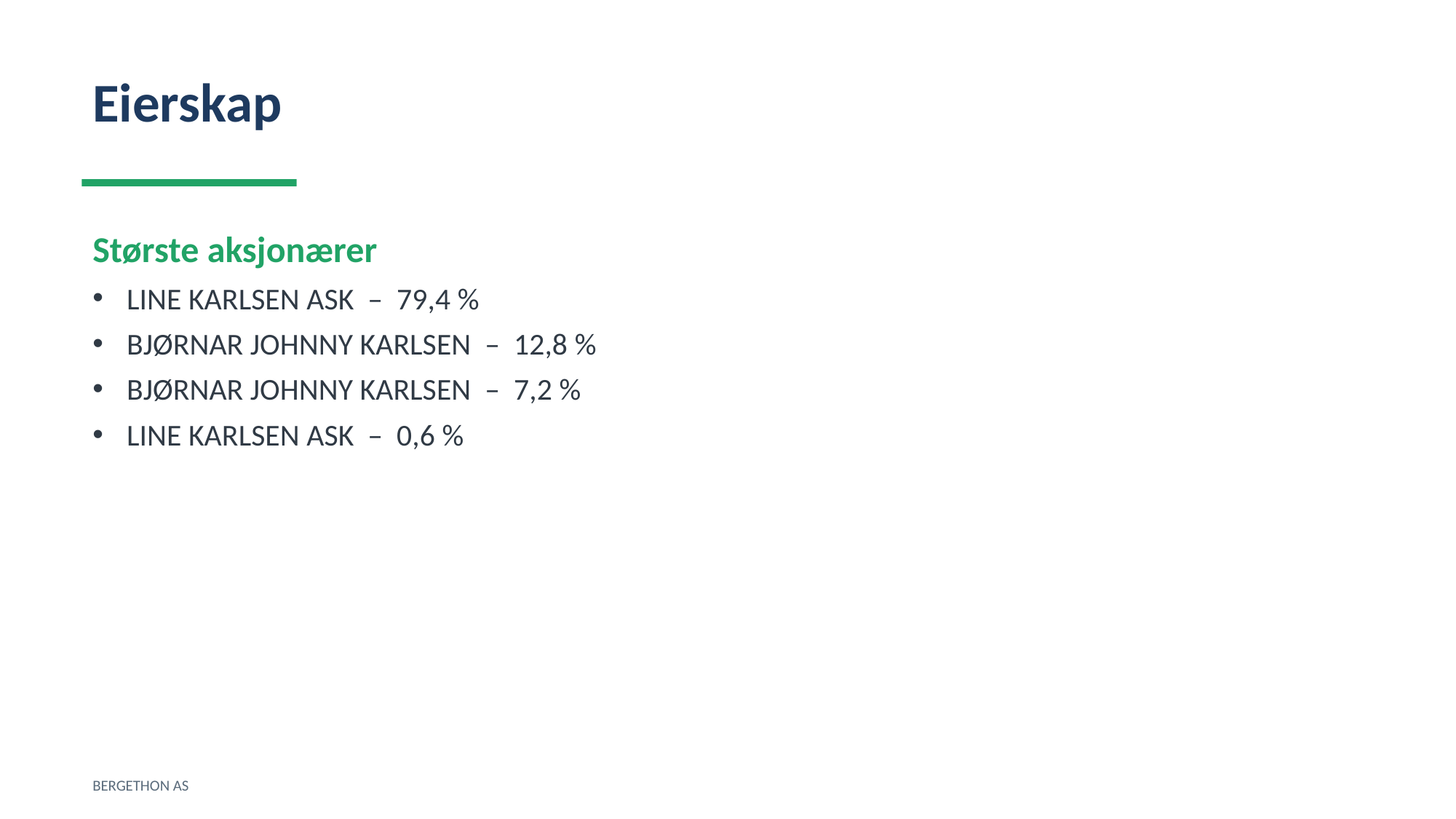

Eierskap

Største aksjonærer
LINE KARLSEN ASK  –  79,4 %
BJØRNAR JOHNNY KARLSEN  –  12,8 %
BJØRNAR JOHNNY KARLSEN  –  7,2 %
LINE KARLSEN ASK  –  0,6 %
BERGETHON AS